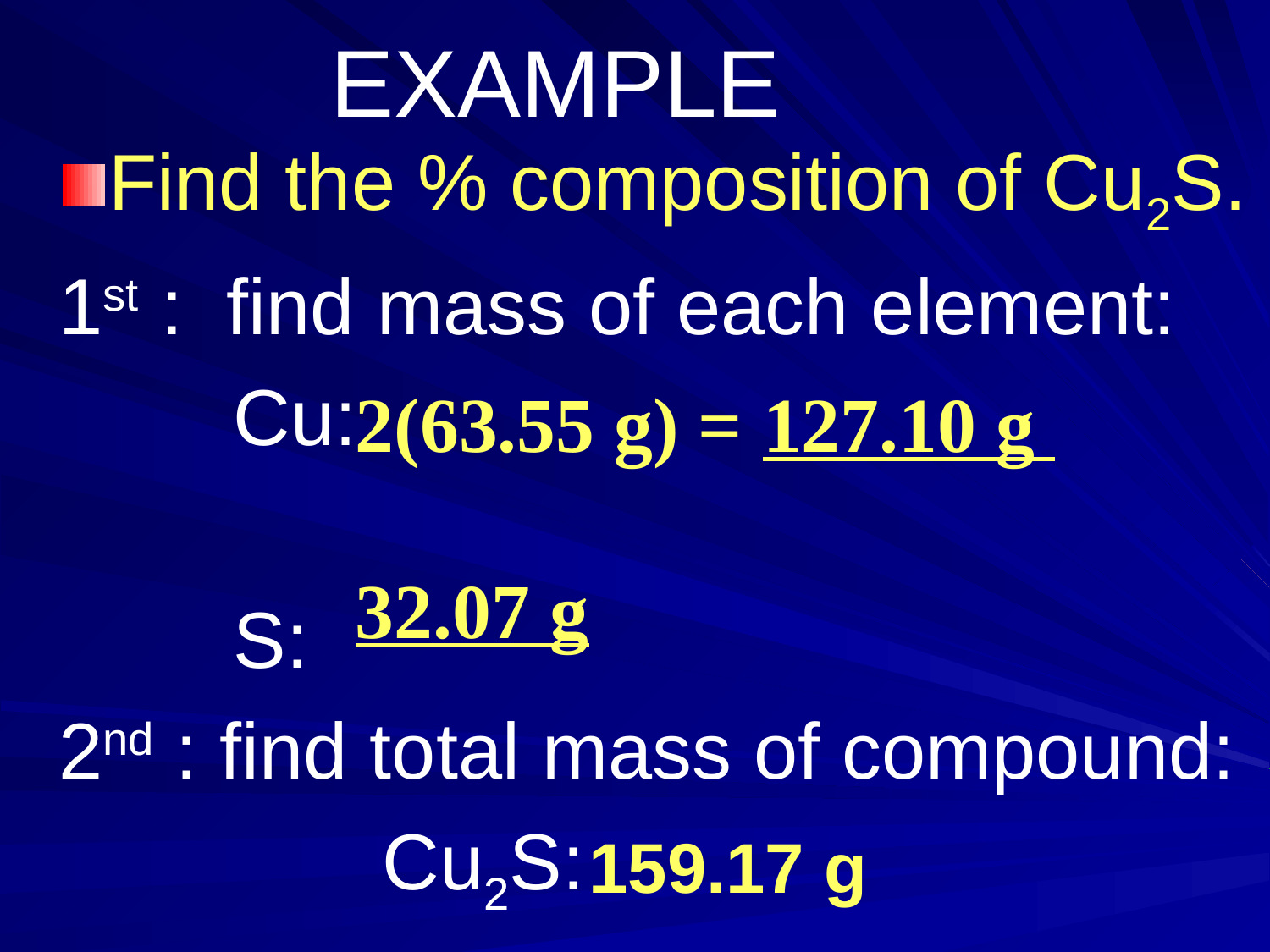

# EXAMPLE
Find the % composition of Cu2S.
1st :  find mass of each element:
		Cu:

		S:
2nd : find total mass of compound:
			 Cu2S:
2(63.55 g) = 127.10 g

32.07 g

159.17 g